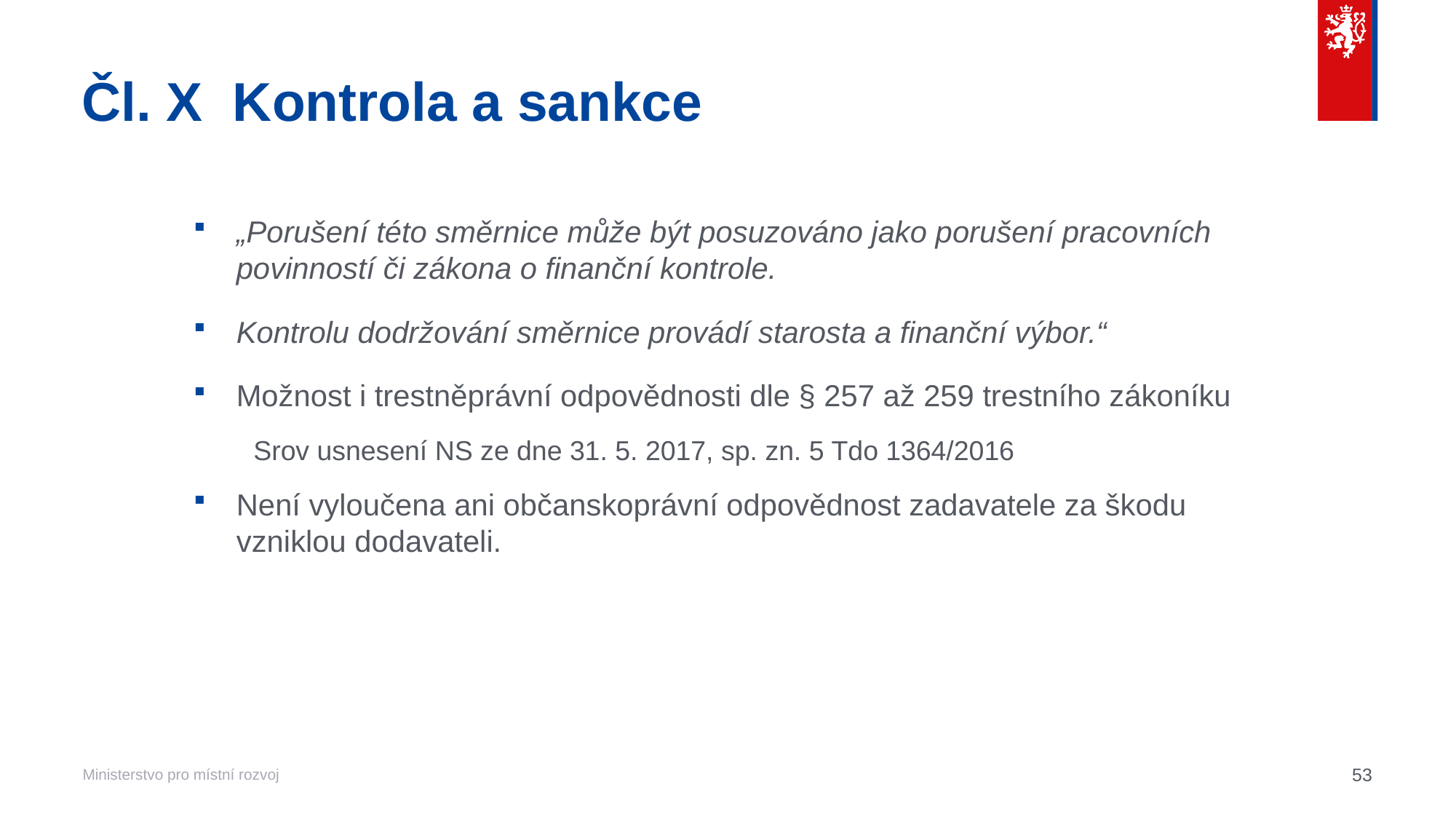

# Čl. X  Kontrola a sankce
„Porušení této směrnice může být posuzováno jako porušení pracovních povinností či zákona o finanční kontrole.
Kontrolu dodržování směrnice provádí starosta a finanční výbor.“
Možnost i trestněprávní odpovědnosti dle § 257 až 259 trestního zákoníku
Srov usnesení NS ze dne 31. 5. 2017, sp. zn. 5 Tdo 1364/2016
Není vyloučena ani občanskoprávní odpovědnost zadavatele za škodu vzniklou dodavateli.

53